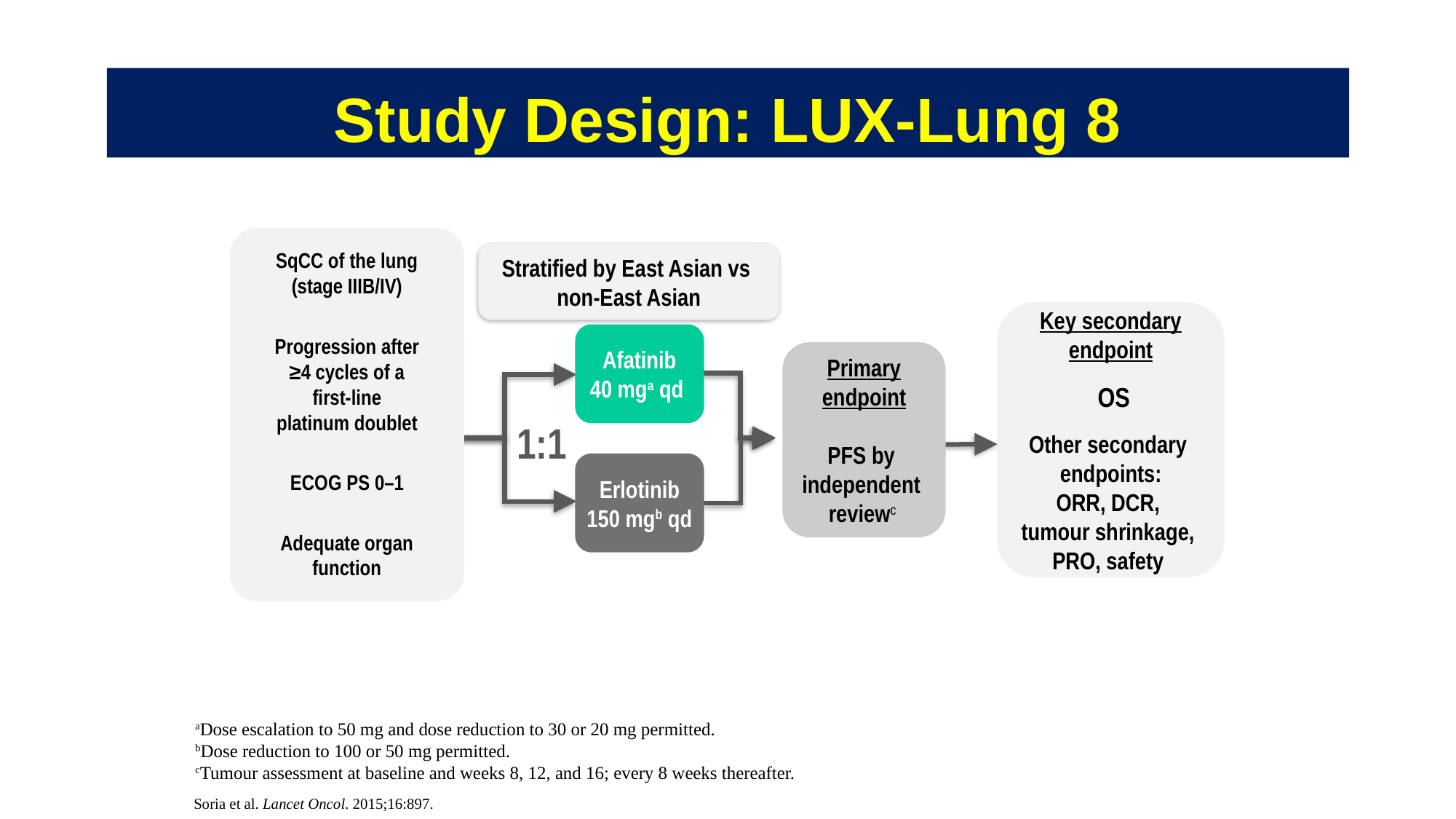

# Study Design: LUX-Lung 8
SqCC of the lung (stage IIIB/IV)

Progression after
≥4 cycles of a
first-line
platinum doublet

ECOG PS 0–1

Adequate organ function
Stratified by East Asian vs
non-East Asian
Key secondary
endpoint

 OS

Other secondary
endpoints:
ORR, DCR,
tumour shrinkage,
PRO, safety
Afatinib
40 mga qd
Primary
endpoint

PFS by
independent
reviewc
1:1
Erlotinib
150 mgb qd
aDose escalation to 50 mg and dose reduction to 30 or 20 mg permitted.
bDose reduction to 100 or 50 mg permitted.
cTumour assessment at baseline and weeks 8, 12, and 16; every 8 weeks thereafter.
Soria et al. Lancet Oncol. 2015;16:897.